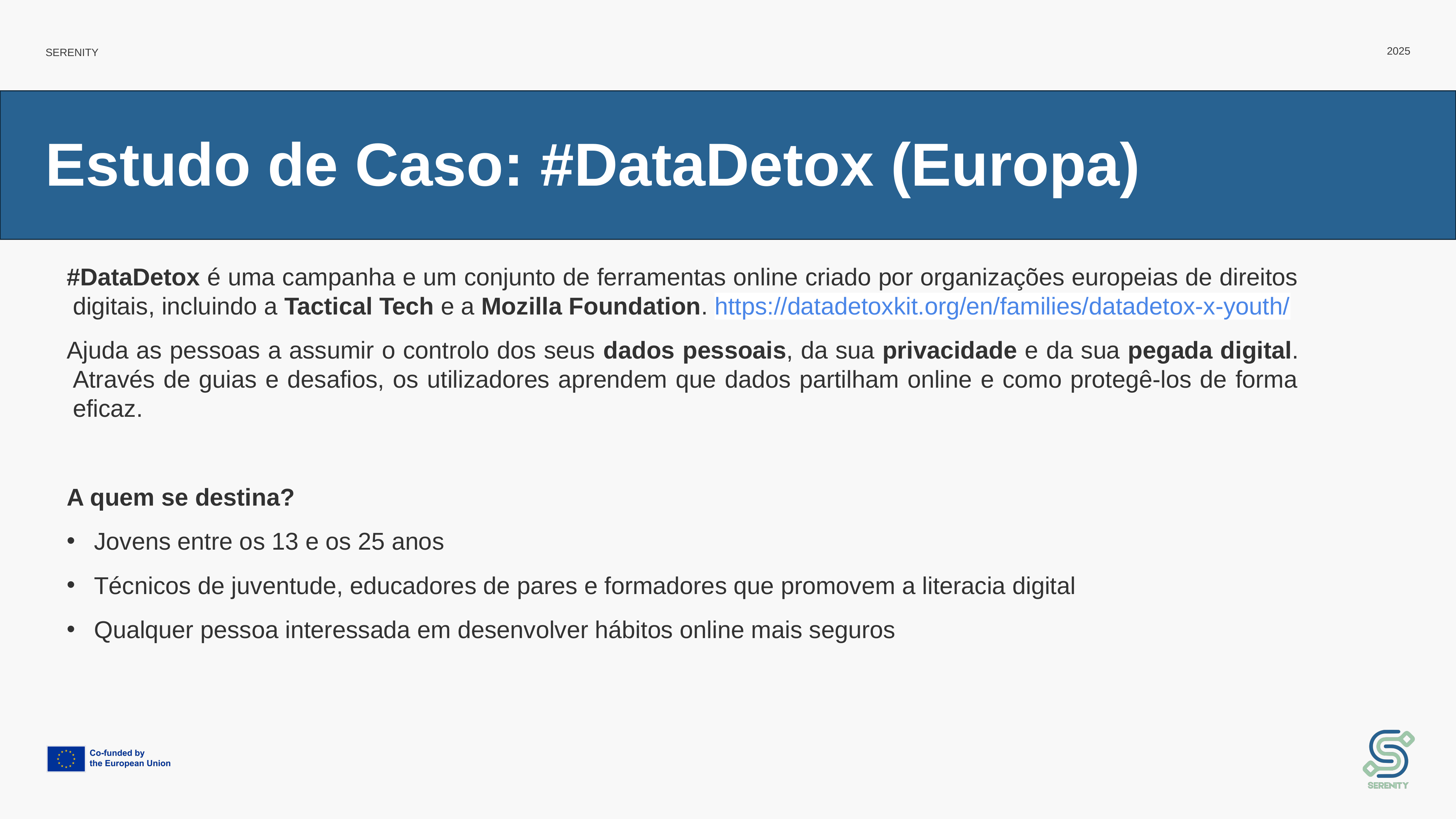

# Estudo de Caso: #DataDetox (Europa)
#DataDetox é uma campanha e um conjunto de ferramentas online criado por organizações europeias de direitos digitais, incluindo a Tactical Tech e a Mozilla Foundation. https://datadetoxkit.org/en/families/datadetox-x-youth/
Ajuda as pessoas a assumir o controlo dos seus dados pessoais, da sua privacidade e da sua pegada digital. Através de guias e desafios, os utilizadores aprendem que dados partilham online e como protegê-los de forma eficaz.

A quem se destina?
Jovens entre os 13 e os 25 anos
Técnicos de juventude, educadores de pares e formadores que promovem a literacia digital
Qualquer pessoa interessada em desenvolver hábitos online mais seguros